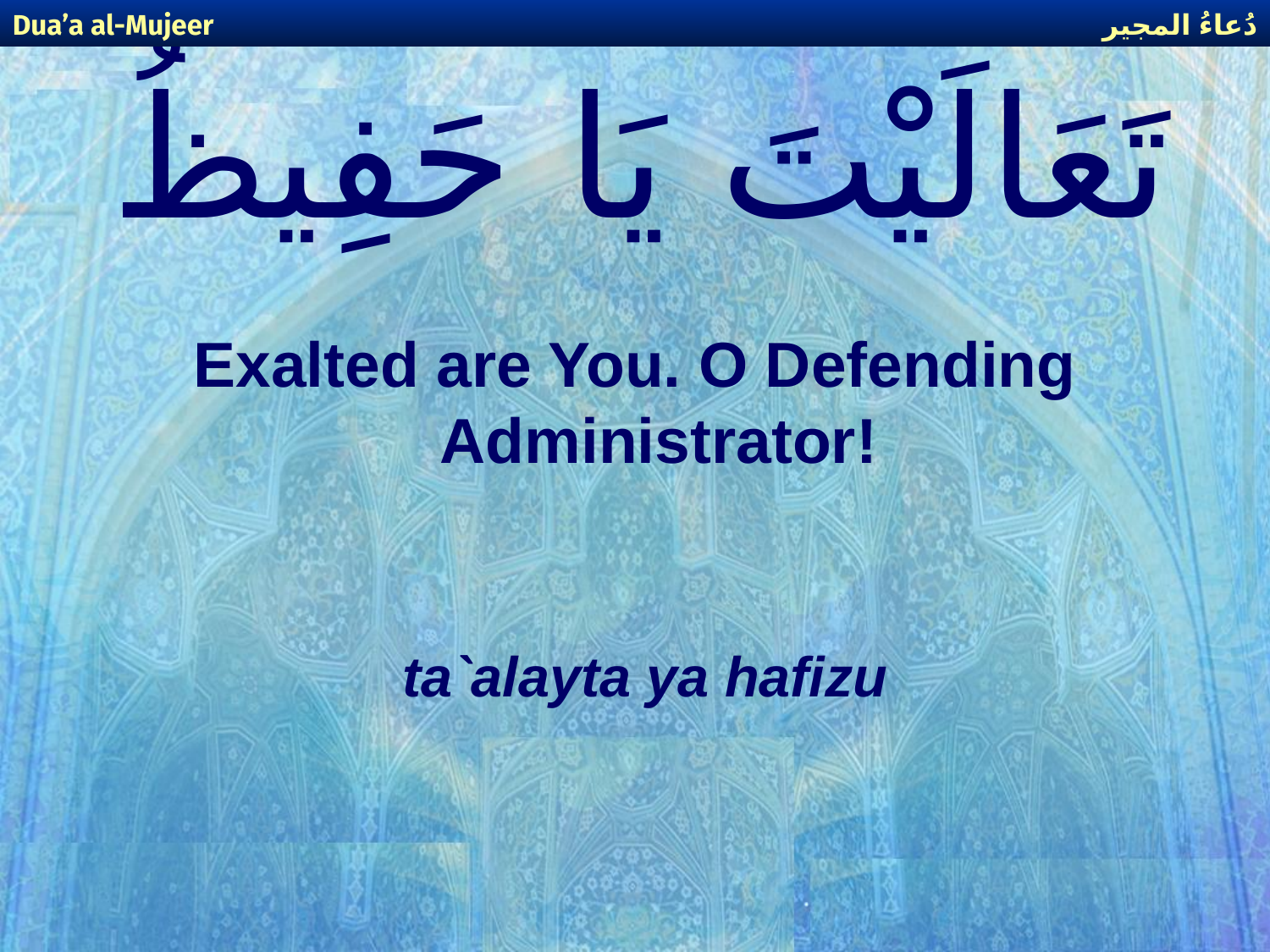

دُعاءُ المجير
Dua’a al-Mujeer
# تَعَالَيْتَ يَا حَفِيظُ
Exalted are You. O Defending Administrator!
ta`alayta ya hafizu